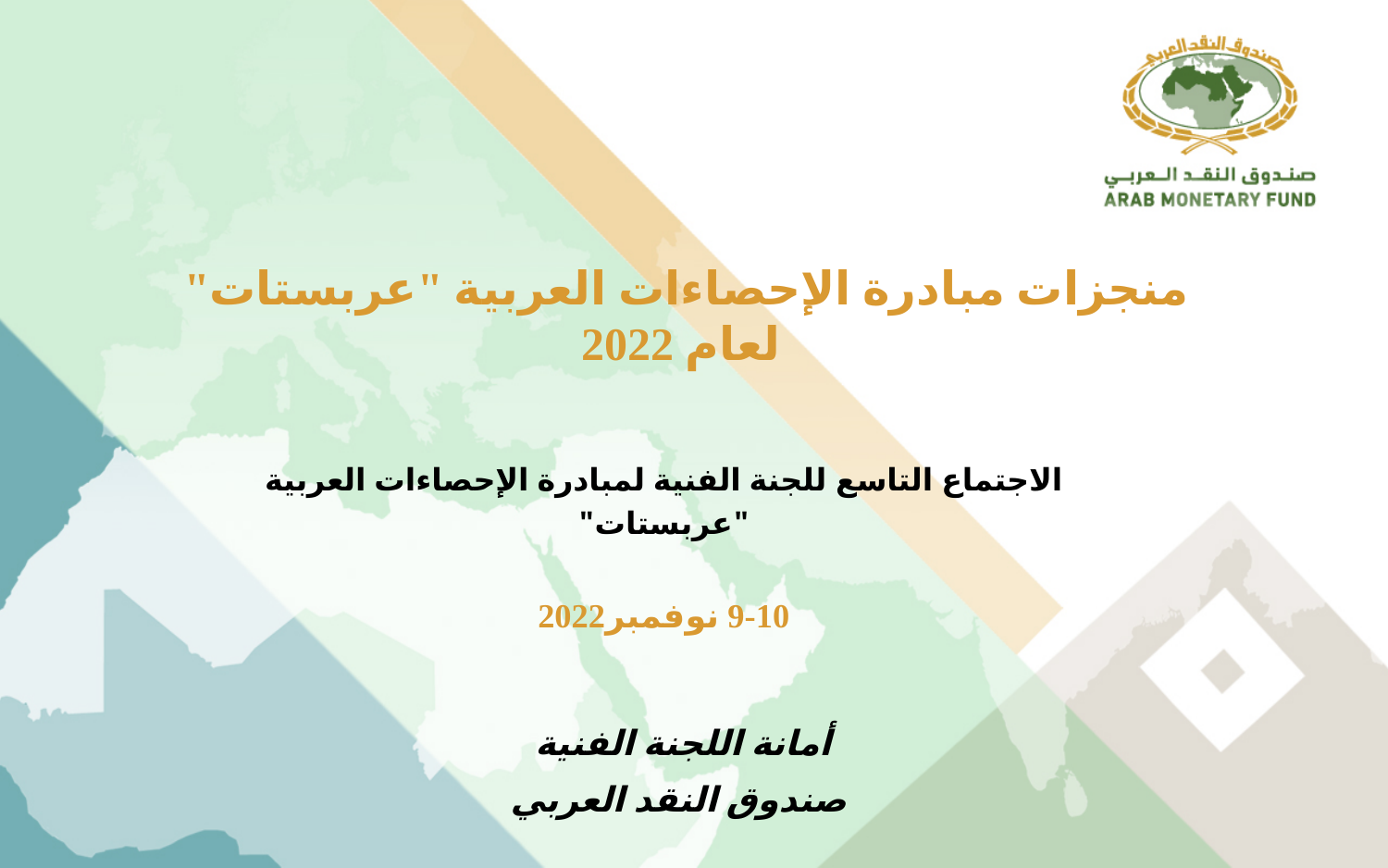

# منجزات مبادرة الإحصاءات العربية "عربستات" لعام 2022

الاجتماع التاسع للجنة الفنية لمبادرة الإحصاءات العربية
"عربستات"

9-10 نوفمبر2022
أمانة اللجنة الفنية
صندوق النقد العربي